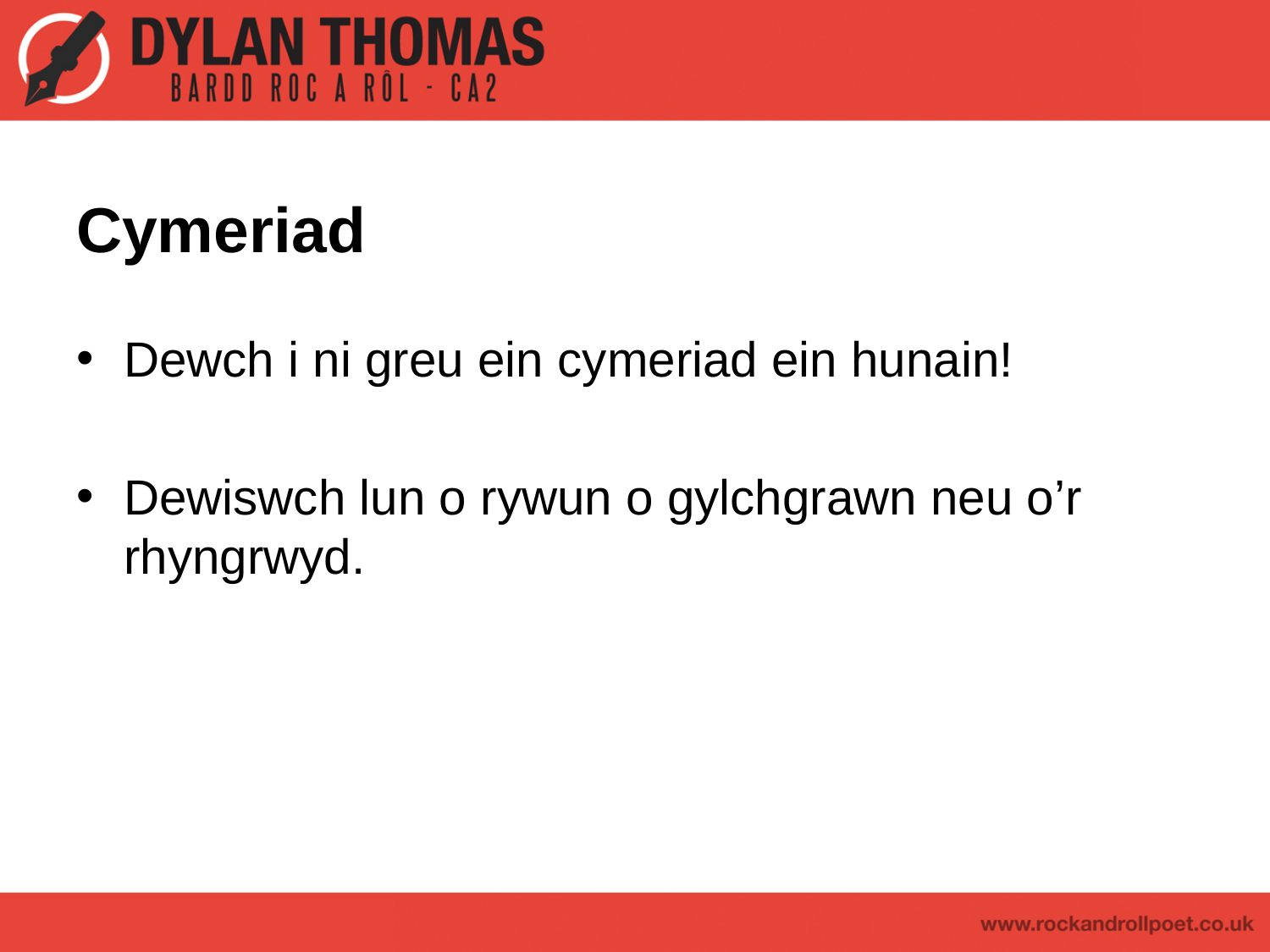

# Cymeriad
Dewch i ni greu ein cymeriad ein hunain!

Dewiswch lun o rywun o gylchgrawn neu o’r rhyngrwyd.